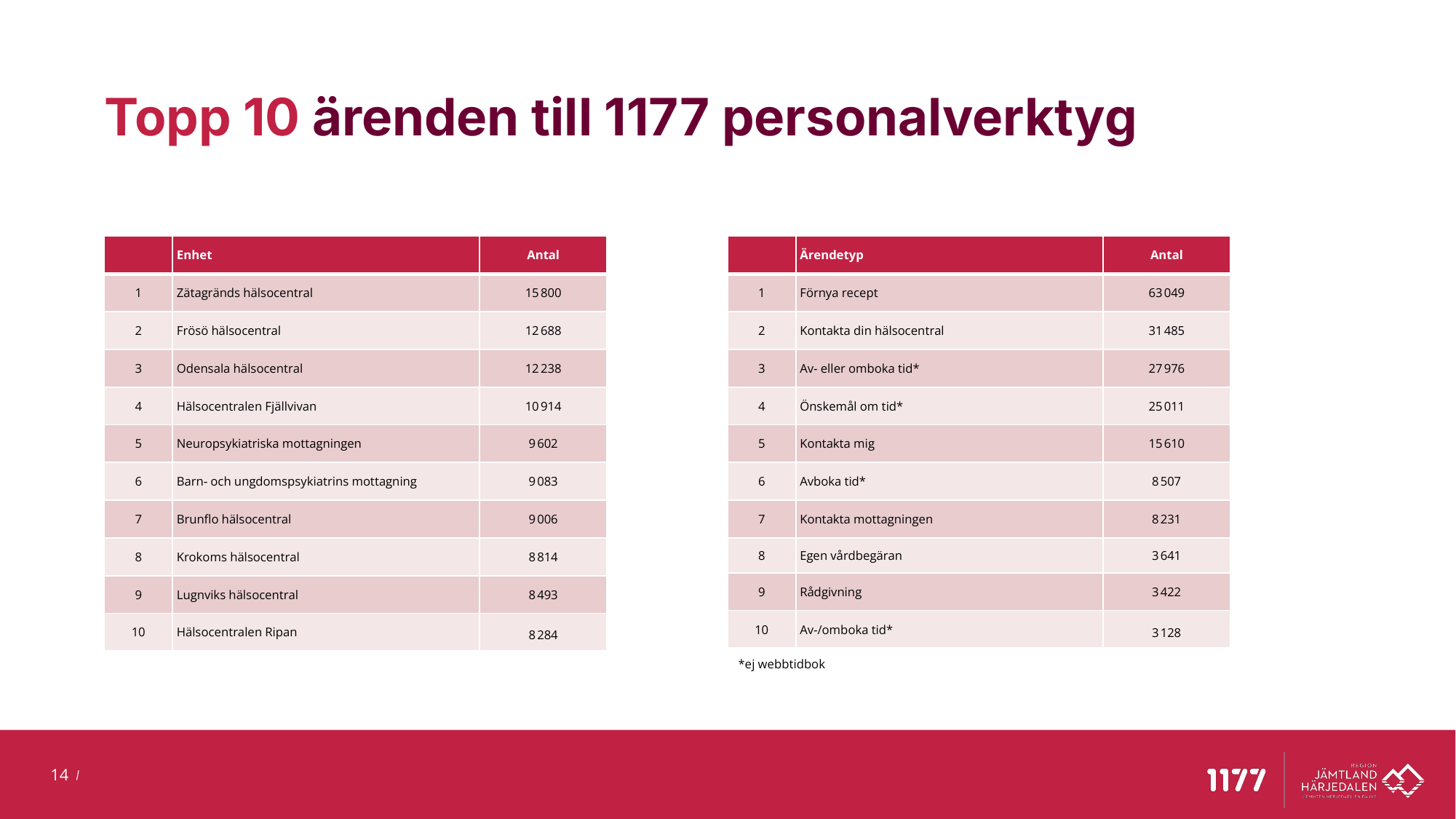

# Topp 10 ärenden till 1177 personalverktyg
|  | Enhet | Antal |
| --- | --- | --- |
| 1 | Zätagränds hälsocentral | 15 800 |
| 2 | Frösö hälsocentral | 12 688 |
| 3 | Odensala hälsocentral | 12 238 |
| 4 | Hälsocentralen Fjällvivan | 10 914 |
| 5 | Neuropsykiatriska mottagningen | 9 602 |
| 6 | Barn‑ och ungdomspsykiatrins mottagning | 9 083 |
| 7 | Brunflo hälsocentral | 9 006 |
| 8 | Krokoms hälsocentral | 8 814 |
| 9 | Lugnviks hälsocentral | 8 493 |
| 10 | Hälsocentralen Ripan | 8 284 |
|  | Ärendetyp | Antal |
| --- | --- | --- |
| 1 | Förnya recept | 63 049 |
| 2 | Kontakta din hälsocentral | 31 485 |
| 3 | Av‑ eller omboka tid\* | 27 976 |
| 4 | Önskemål om tid\* | 25 011 |
| 5 | Kontakta mig | 15 610 |
| 6 | Avboka tid\* | 8 507 |
| 7 | Kontakta mottagningen | 8 231 |
| 8 | Egen vårdbegäran | 3 641 |
| 9 | Rådgivning | 3 422 |
| 10 | Av‑/omboka tid\* | 3 128 |
*ej webbtidbok

14